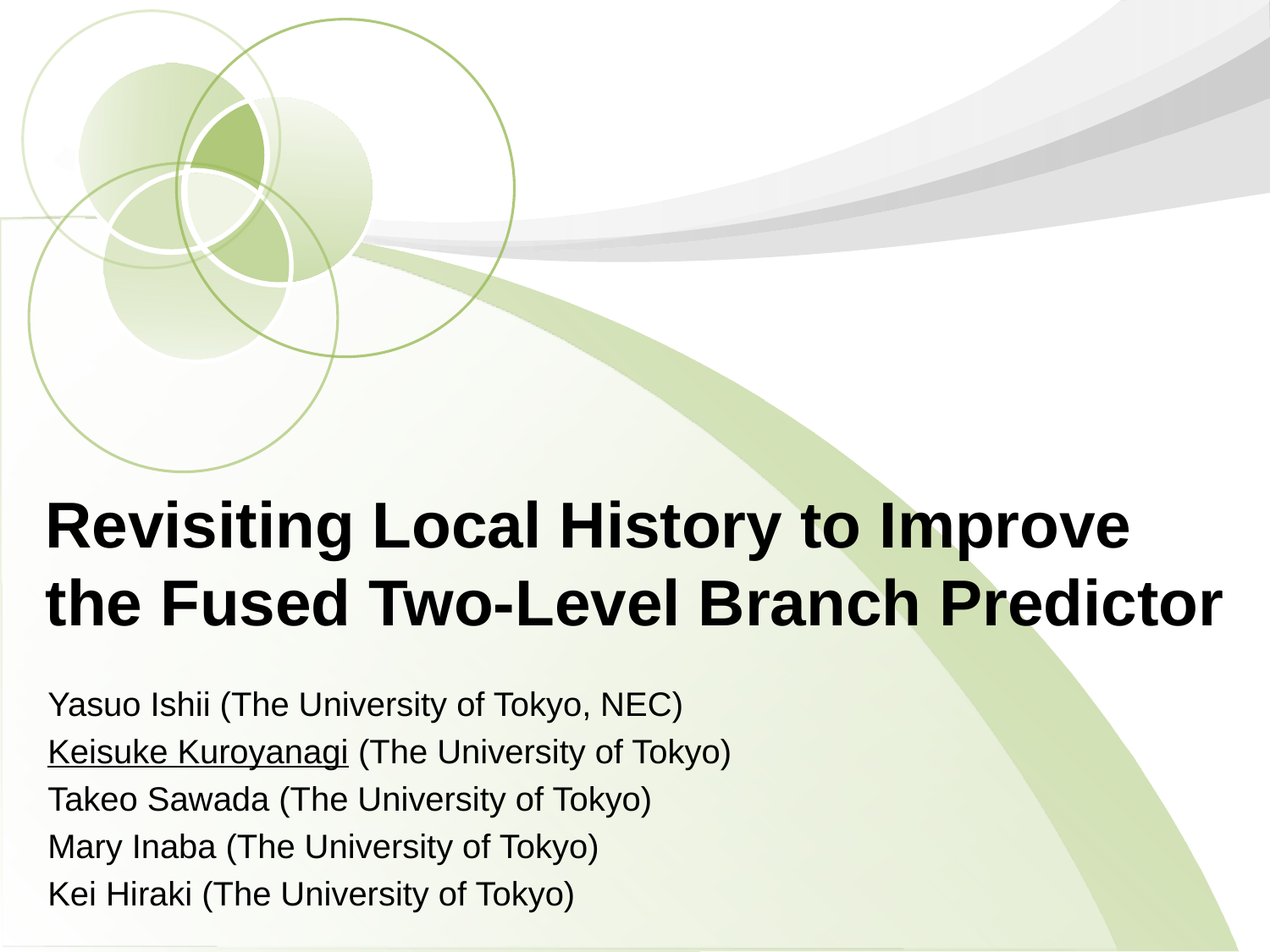

# Revisiting Local History to Improve the Fused Two-Level Branch Predictor
Yasuo Ishii (The University of Tokyo, NEC)
Keisuke Kuroyanagi (The University of Tokyo)
Takeo Sawada (The University of Tokyo)
Mary Inaba (The University of Tokyo)
Kei Hiraki (The University of Tokyo)